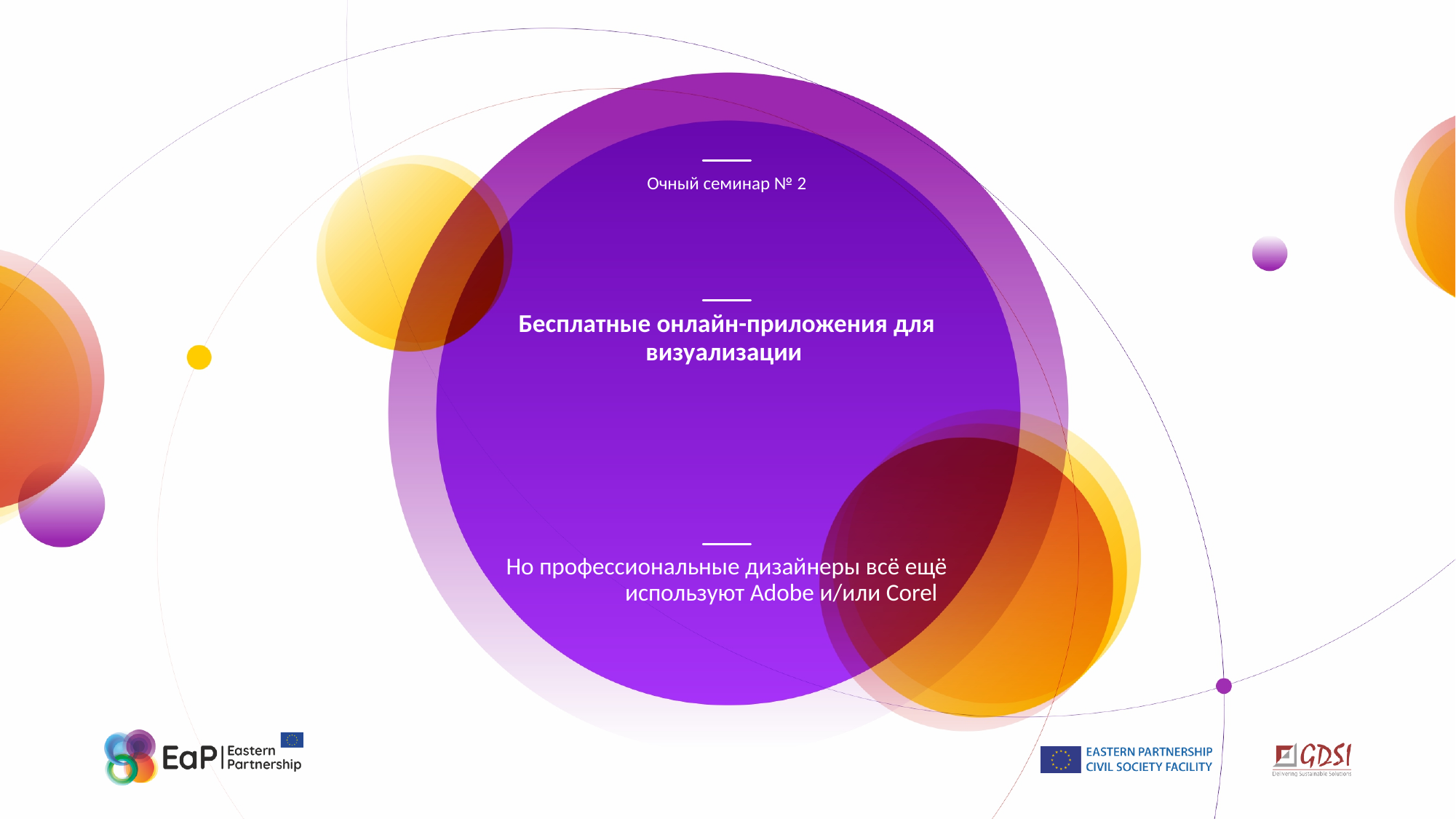

Очный семинар № 2
# Бесплатные онлайн-приложения для визуализации
Но профессиональные дизайнеры всё ещё	 используют Adobe и/или Corel